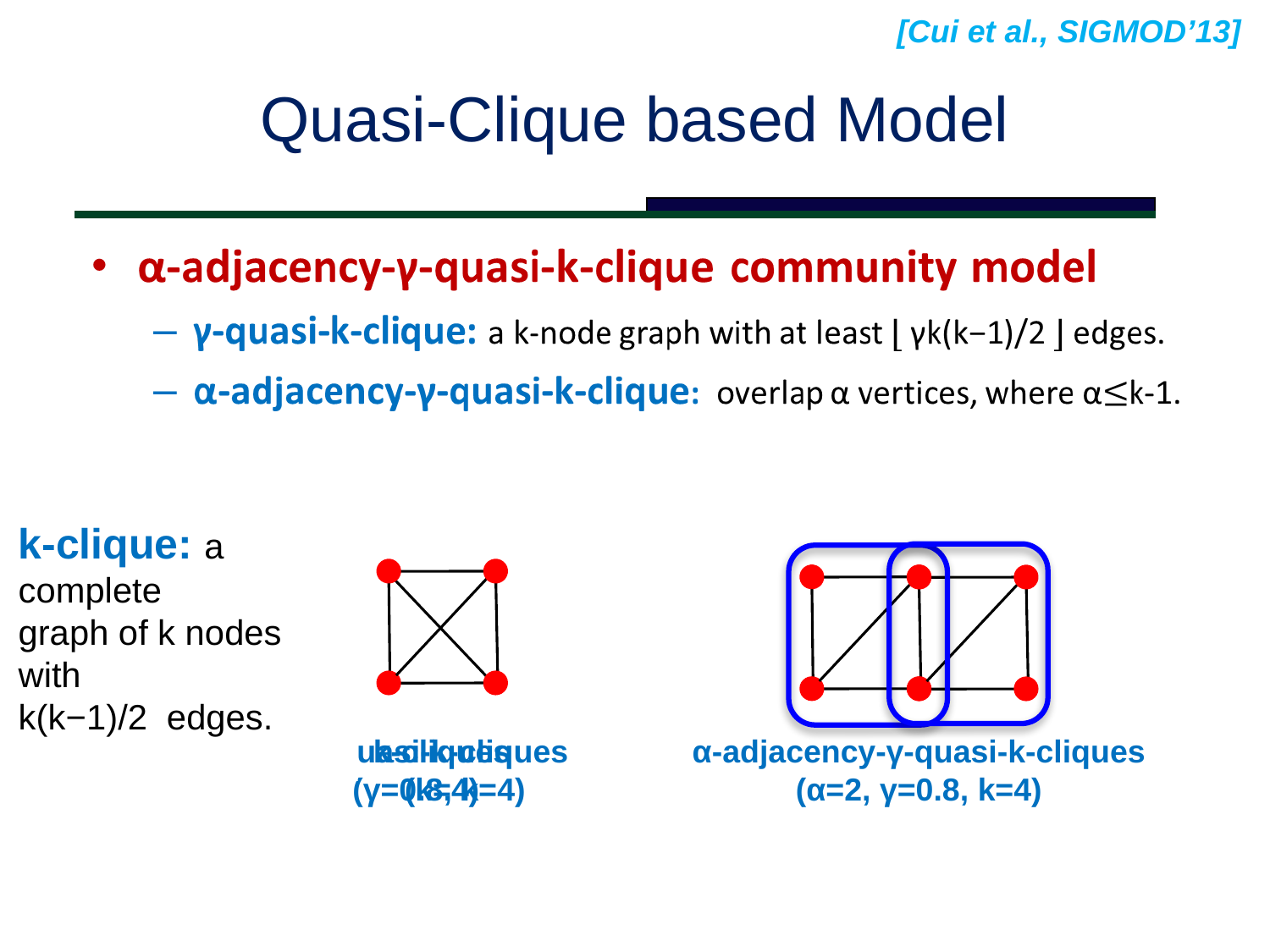

[Cui et al., SIGMOD’13]
# Quasi-Clique based Model

k-clique: a complete
graph of k nodes with
k(k−1)/2  edges.

k-cliques
(k=4)
γ-quasi-k-cliques
(γ=0.8, k=4)
α-adjacency-γ-quasi-k-cliques
(α=2, γ=0.8, k=4)